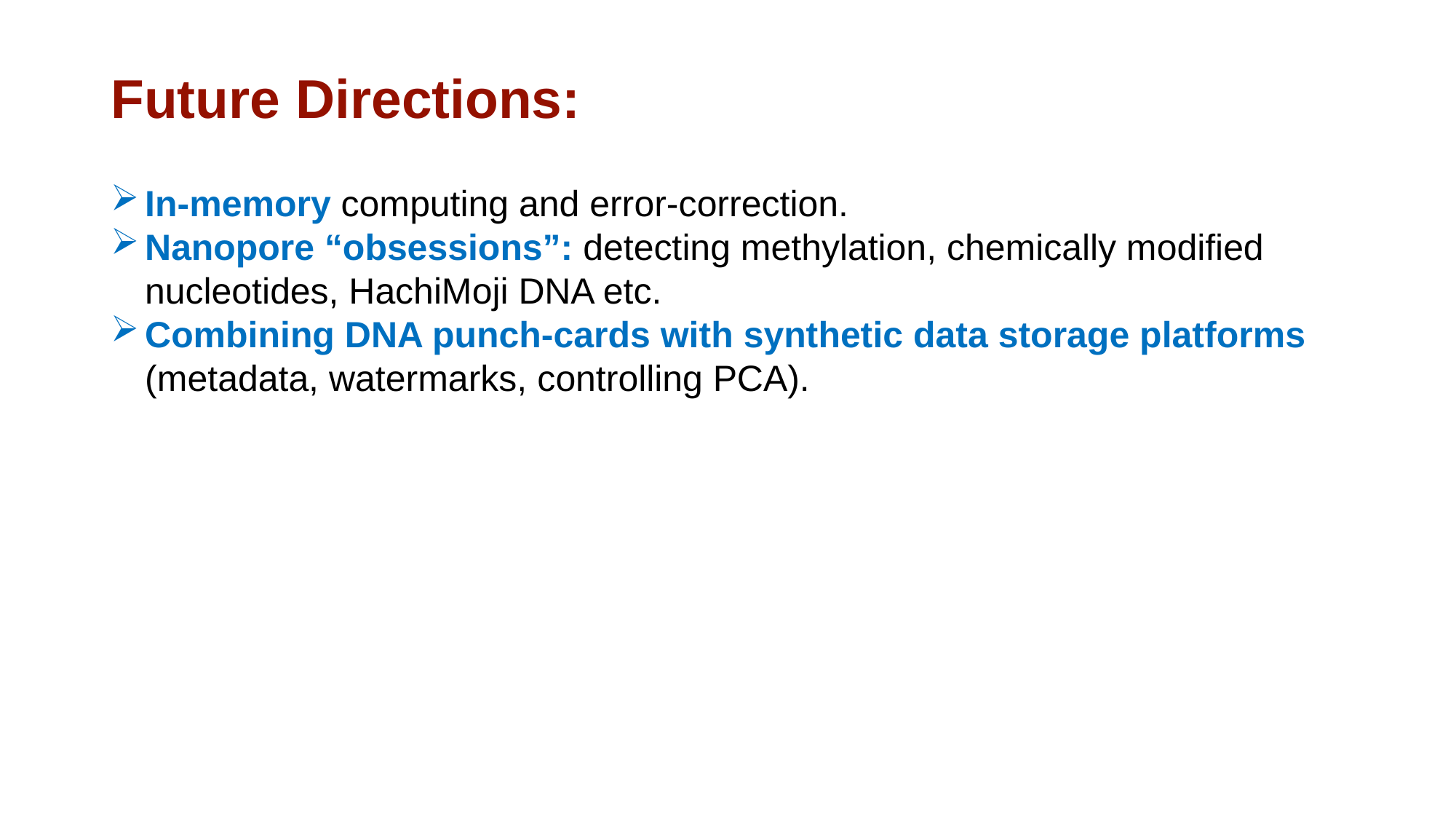

# Future Directions:
In-memory computing and error-correction.
Nanopore “obsessions”: detecting methylation, chemically modified nucleotides, HachiMoji DNA etc.
Combining DNA punch-cards with synthetic data storage platforms (metadata, watermarks, controlling PCA).